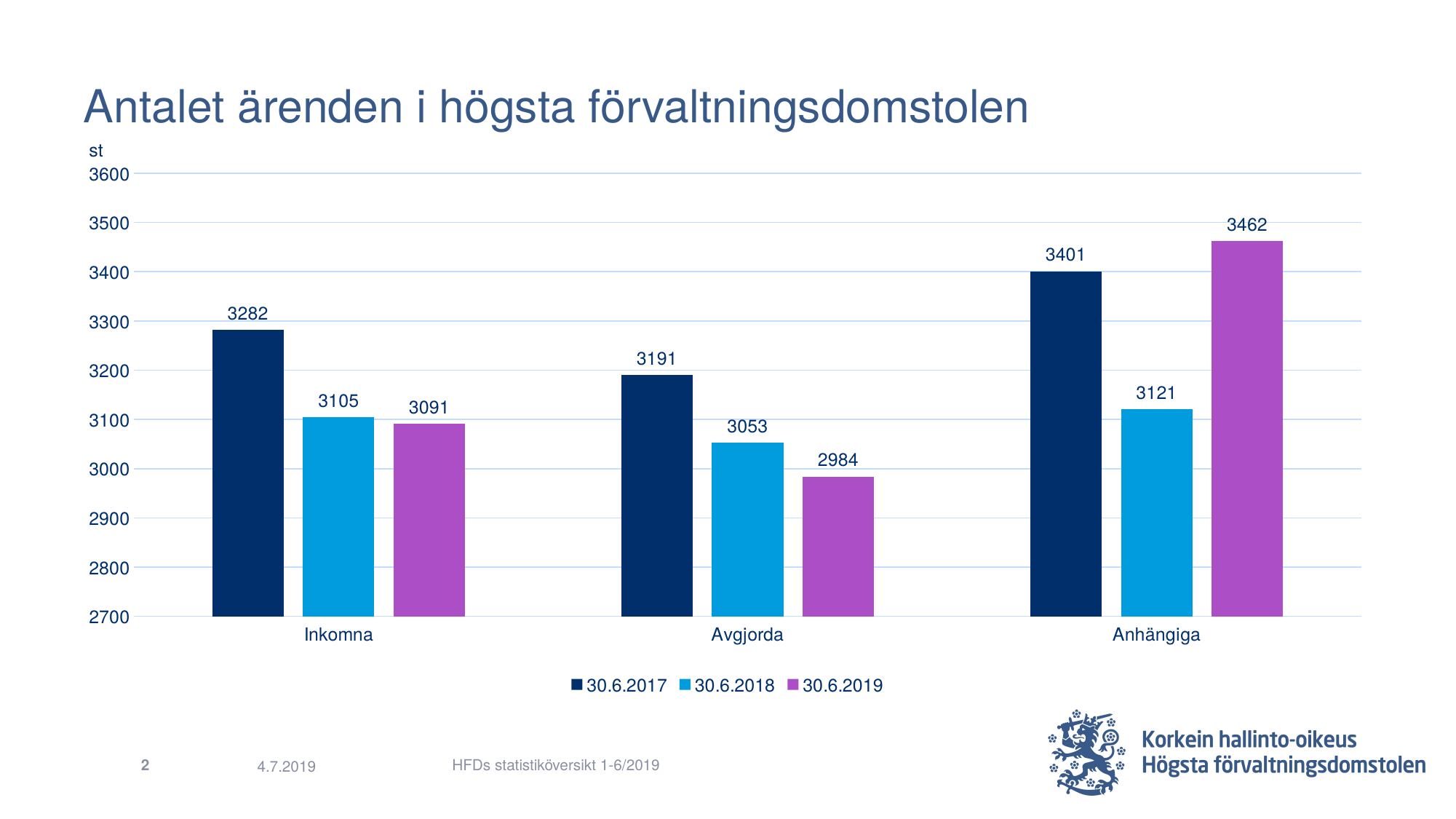

# Antalet ärenden i högsta förvaltningsdomstolen
st

### Chart

| Category | 30.6.2017 | 30.6.2018 | 30.6.2019 |
|---|---|---|---|
| Inkomna | 3282.0 | 3105.0 | 3091.0 |
| Avgjorda | 3191.0 | 3053.0 | 2984.0 |
| Anhängiga | 3401.0 | 3121.0 | 3462.0 |
4.7.2019
HFDs statistiköversikt 1-6/2019
2